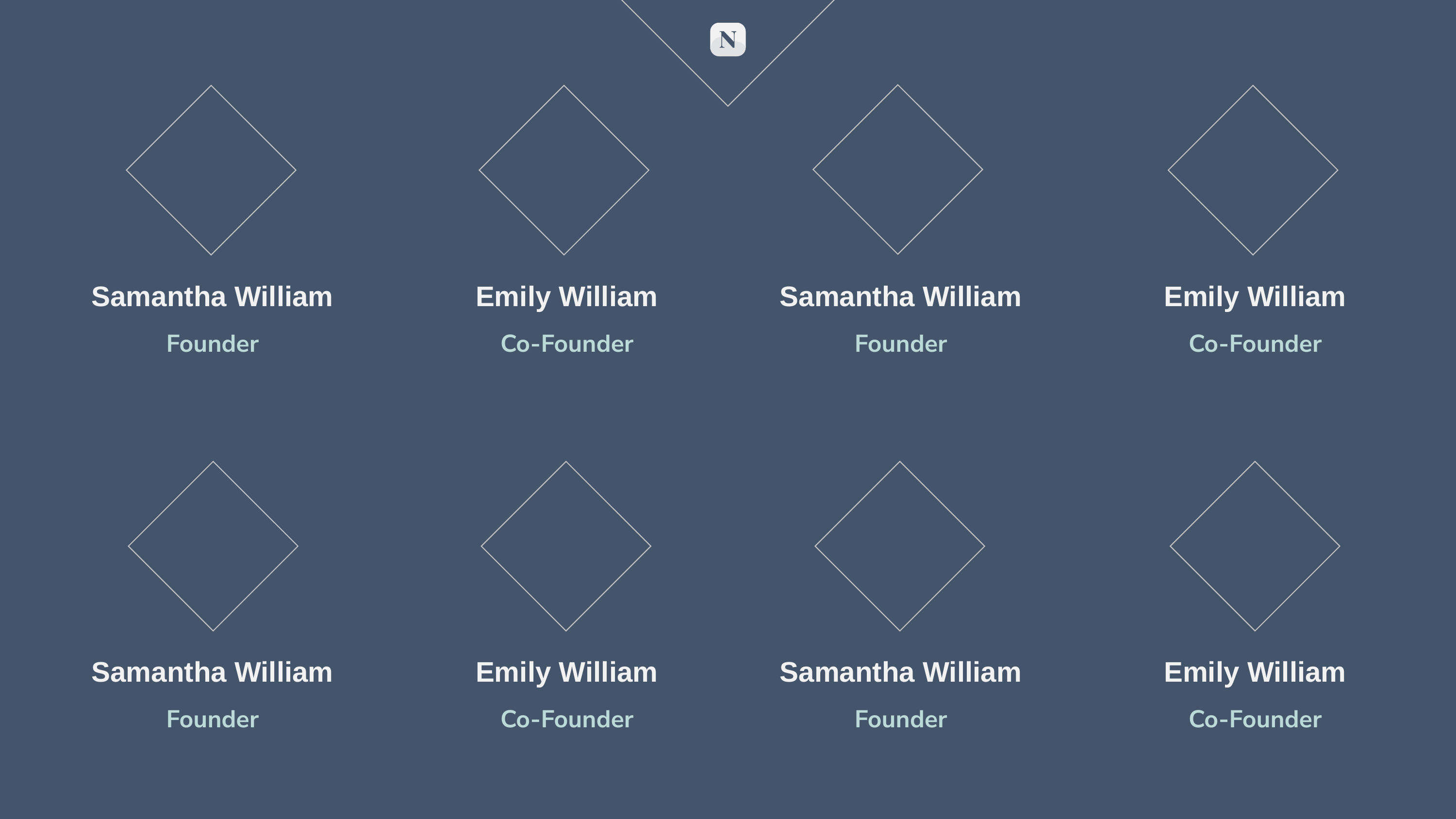

Samantha William
Samantha William
Emily William
Emily William
Founder
Founder
Co-Founder
Co-Founder

Samantha William
Samantha William
Emily William
Emily William
Founder
Founder
Co-Founder
Co-Founder